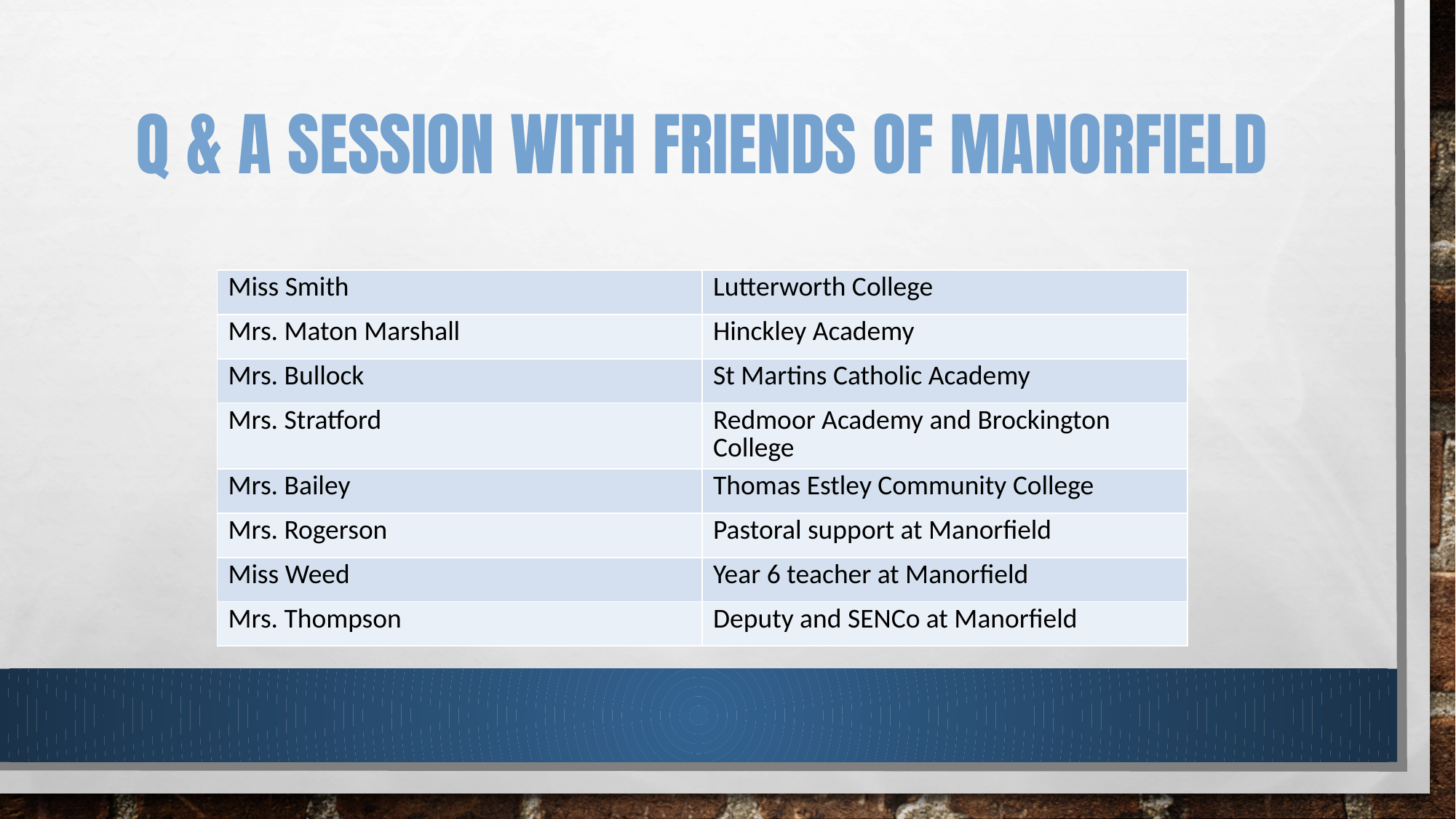

# Q & A session with friends of Manorfield
| Miss Smith | Lutterworth College |
| --- | --- |
| Mrs. Maton Marshall | Hinckley Academy |
| Mrs. Bullock | St Martins Catholic Academy |
| Mrs. Stratford | Redmoor Academy and Brockington College |
| Mrs. Bailey | Thomas Estley Community College |
| Mrs. Rogerson | Pastoral support at Manorfield |
| Miss Weed | Year 6 teacher at Manorfield |
| Mrs. Thompson | Deputy and SENCo at Manorfield |